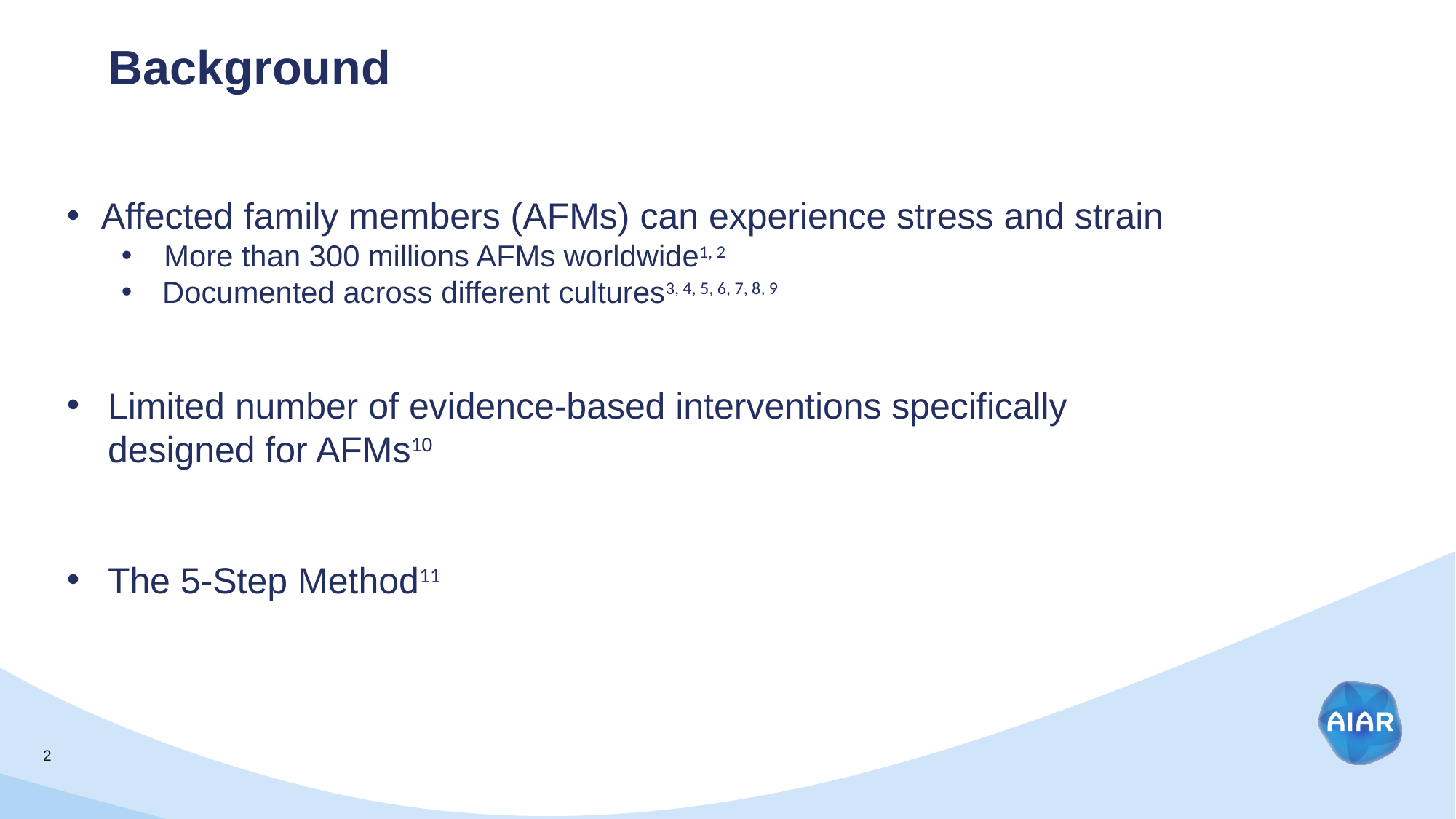

# Background
Affected family members (AFMs) can experience stress and strain
 More than 300 millions AFMs worldwide1, 2
Documented across different cultures3, 4, 5, 6, 7, 8, 9

Limited number of evidence-based interventions specifically designed for AFMs10

The 5-Step Method11

2